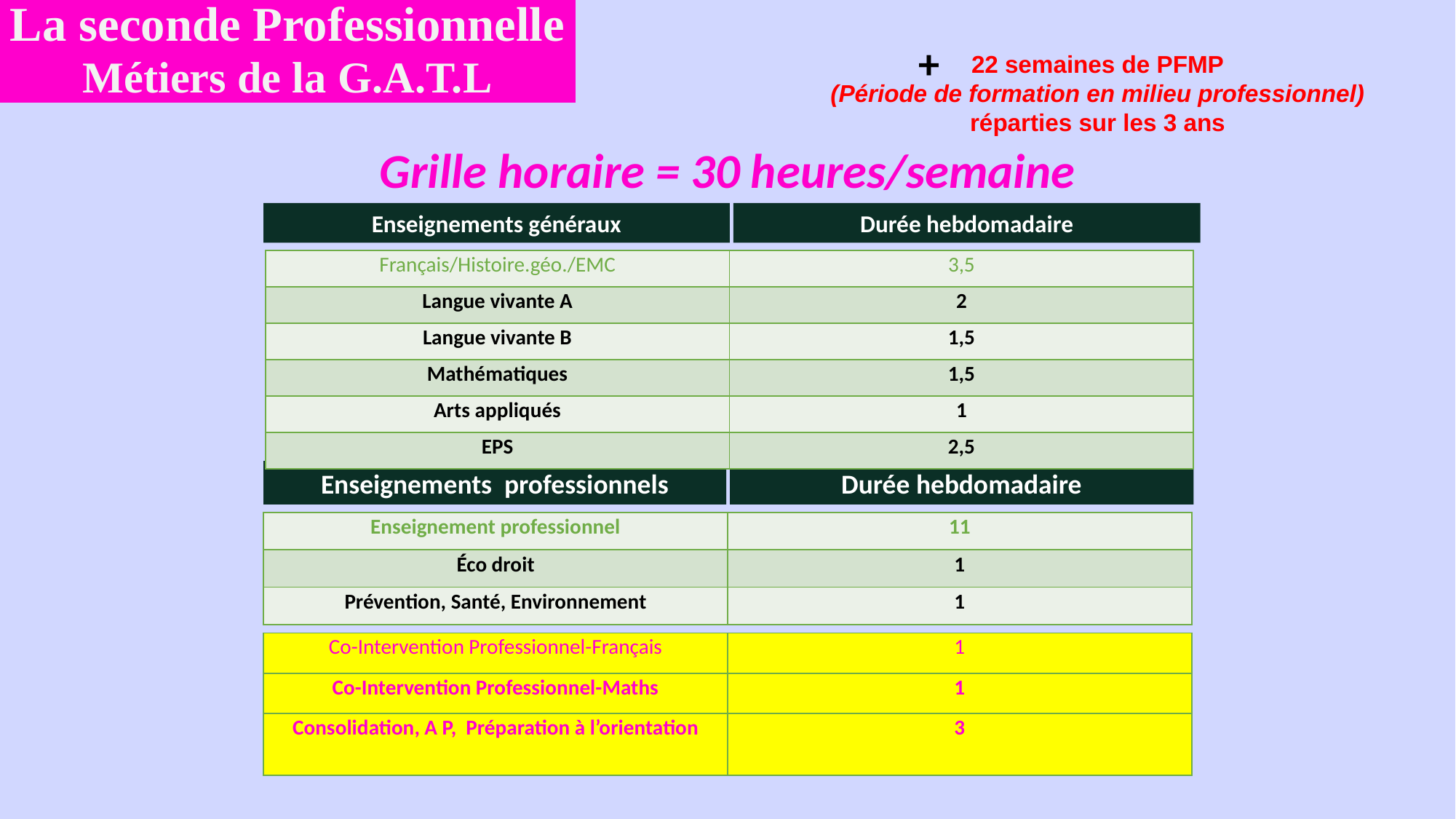

La seconde Professionnelle
Métiers de la G.A.T.L
+
22 semaines de PFMP
(Période de formation en milieu professionnel)
réparties sur les 3 ans
Grille horaire = 30 heures/semaine
Enseignements généraux
Durée hebdomadaire
| Français/Histoire.géo./EMC | 3,5 |
| --- | --- |
| Langue vivante A | 2 |
| Langue vivante B | 1,5 |
| Mathématiques | 1,5 |
| Arts appliqués | 1 |
| EPS | 2,5 |
Enseignements  professionnels
Durée hebdomadaire
| Enseignement professionnel | 11 |
| --- | --- |
| Éco droit | 1 |
| Prévention, Santé, Environnement | 1 |
| Co-Intervention Professionnel-Français | 1 |
| --- | --- |
| Co-Intervention Professionnel-Maths | 1 |
| Consolidation, A P, Préparation à l’orientation | 3 |